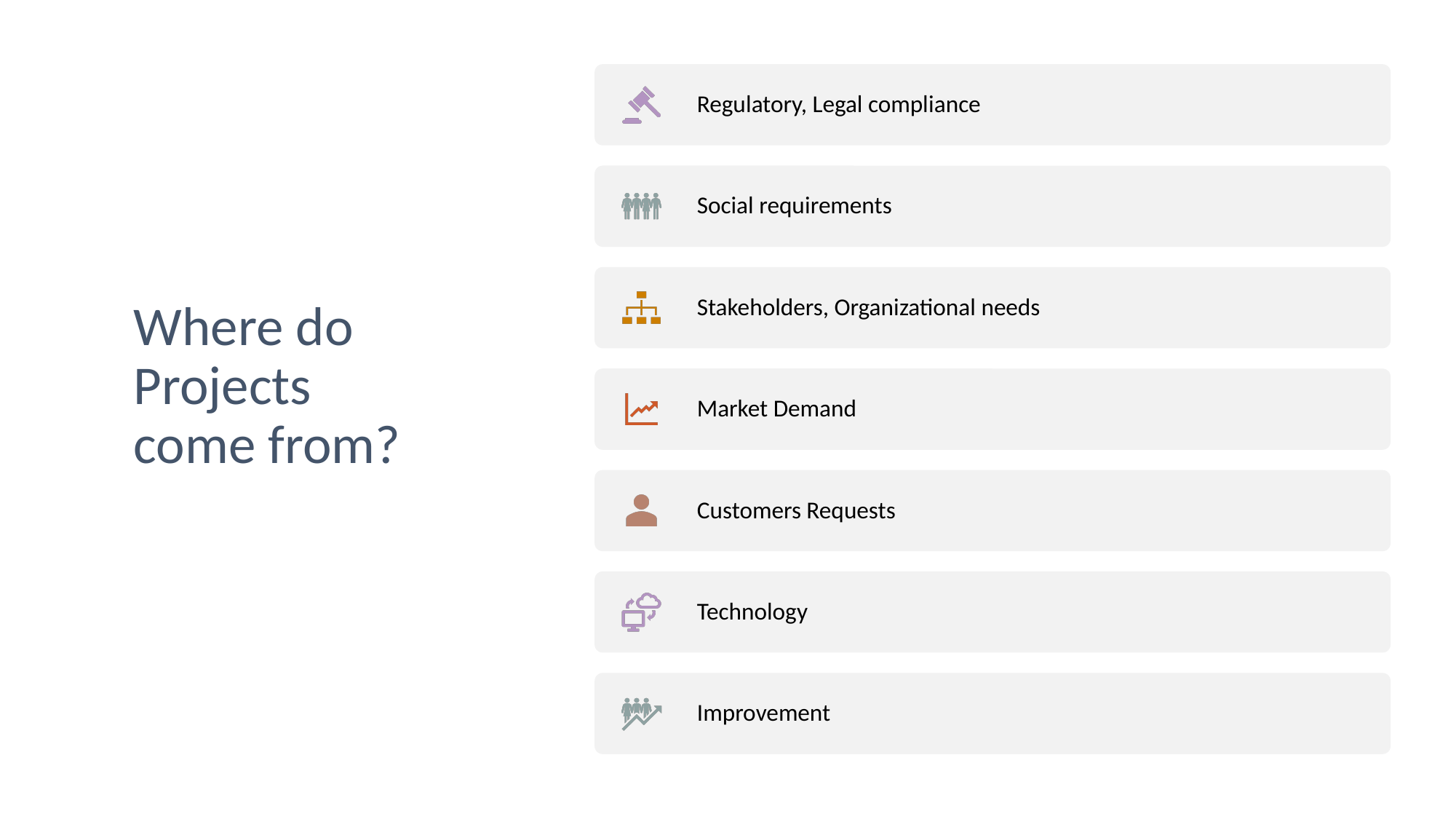

Regulatory, Legal compliance
Social requirements
Stakeholders, Organizational needs
Market Demand
Customers Requests
Technology
Improvement
# Where do Projects come from?